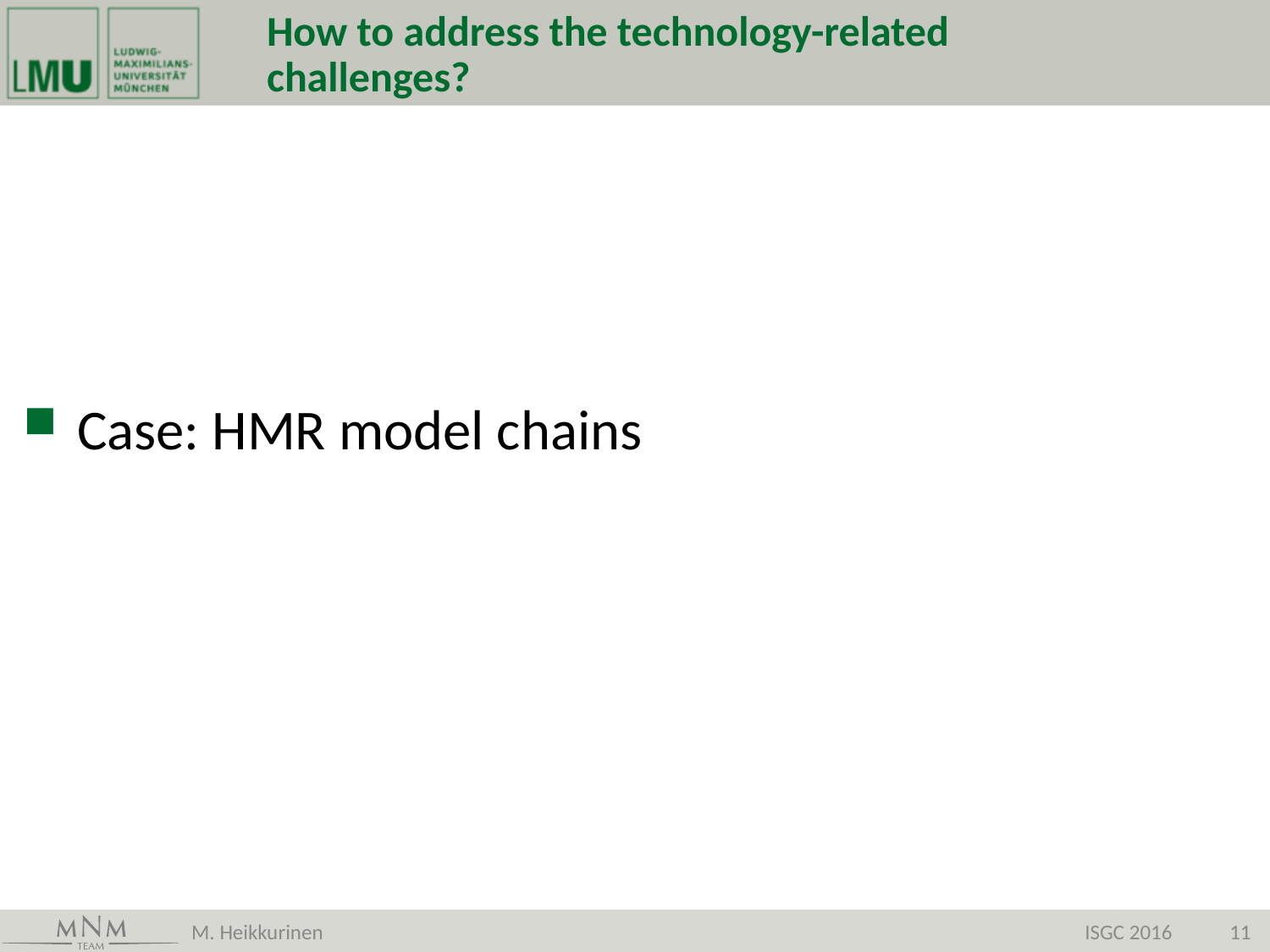

# How to address the technology-related challenges?

Case: HMR model chains
M. Heikkurinen
ISGC 2016
11